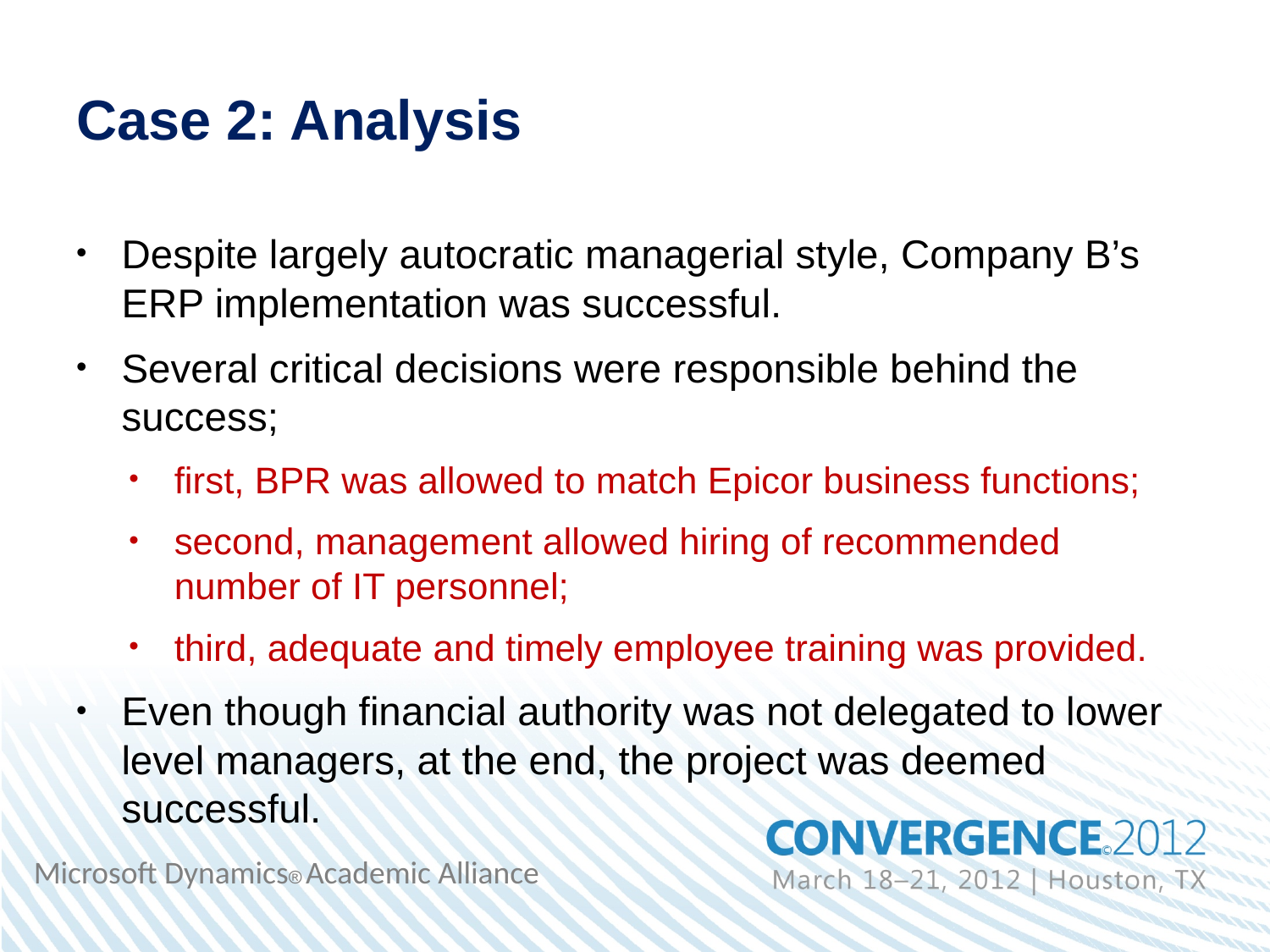

# Case 2: Analysis
Despite largely autocratic managerial style, Company B’s ERP implementation was successful.
Several critical decisions were responsible behind the success;
first, BPR was allowed to match Epicor business functions;
second, management allowed hiring of recommended number of IT personnel;
third, adequate and timely employee training was provided.
Even though financial authority was not delegated to lower level managers, at the end, the project was deemed successful.